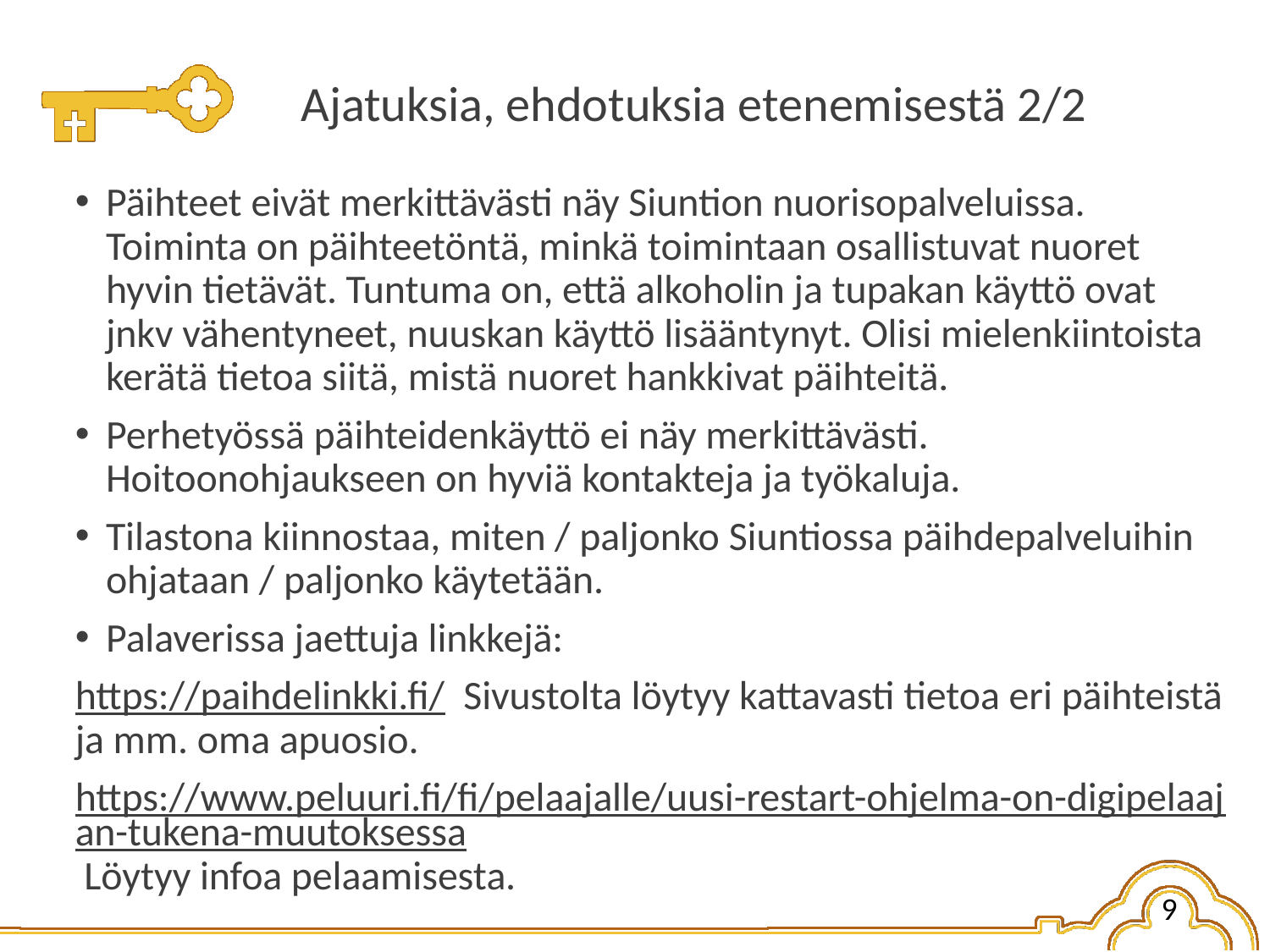

# Ajatuksia, ehdotuksia etenemisestä 2/2
Päihteet eivät merkittävästi näy Siuntion nuorisopalveluissa. Toiminta on päihteetöntä, minkä toimintaan osallistuvat nuoret hyvin tietävät. Tuntuma on, että alkoholin ja tupakan käyttö ovat jnkv vähentyneet, nuuskan käyttö lisääntynyt. Olisi mielenkiintoista kerätä tietoa siitä, mistä nuoret hankkivat päihteitä.
Perhetyössä päihteidenkäyttö ei näy merkittävästi. Hoitoonohjaukseen on hyviä kontakteja ja työkaluja.
Tilastona kiinnostaa, miten / paljonko Siuntiossa päihdepalveluihin ohjataan / paljonko käytetään.
Palaverissa jaettuja linkkejä:
https://paihdelinkki.fi/  Sivustolta löytyy kattavasti tietoa eri päihteistä ja mm. oma apuosio.
https://www.peluuri.fi/fi/pelaajalle/uusi-restart-ohjelma-on-digipelaajan-tukena-muutoksessa Löytyy infoa pelaamisesta.

9